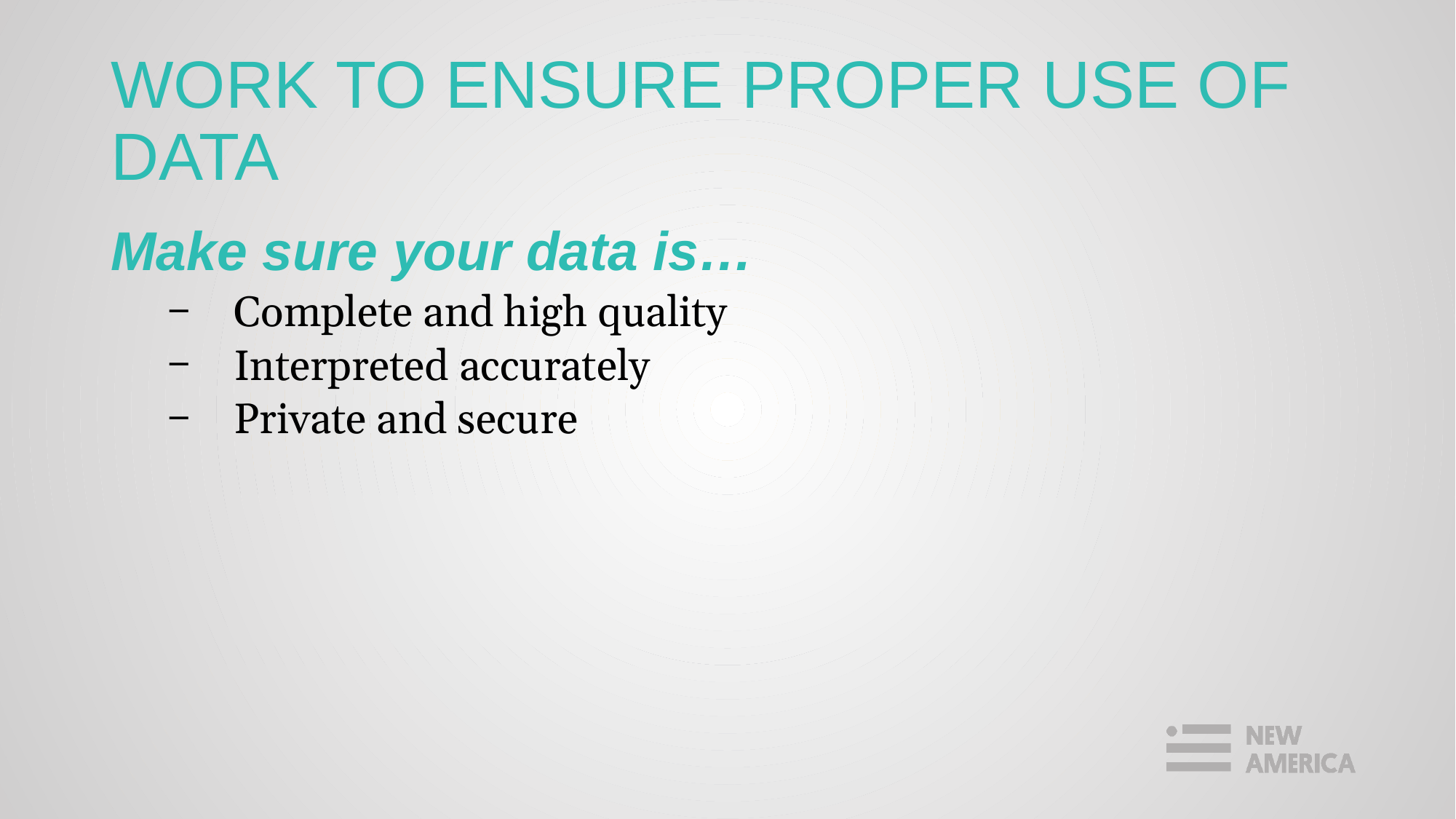

# WORK TO ENSURE PROPER USE OF DATA
Make sure your data is…
Complete and high quality
Interpreted accurately
Private and secure